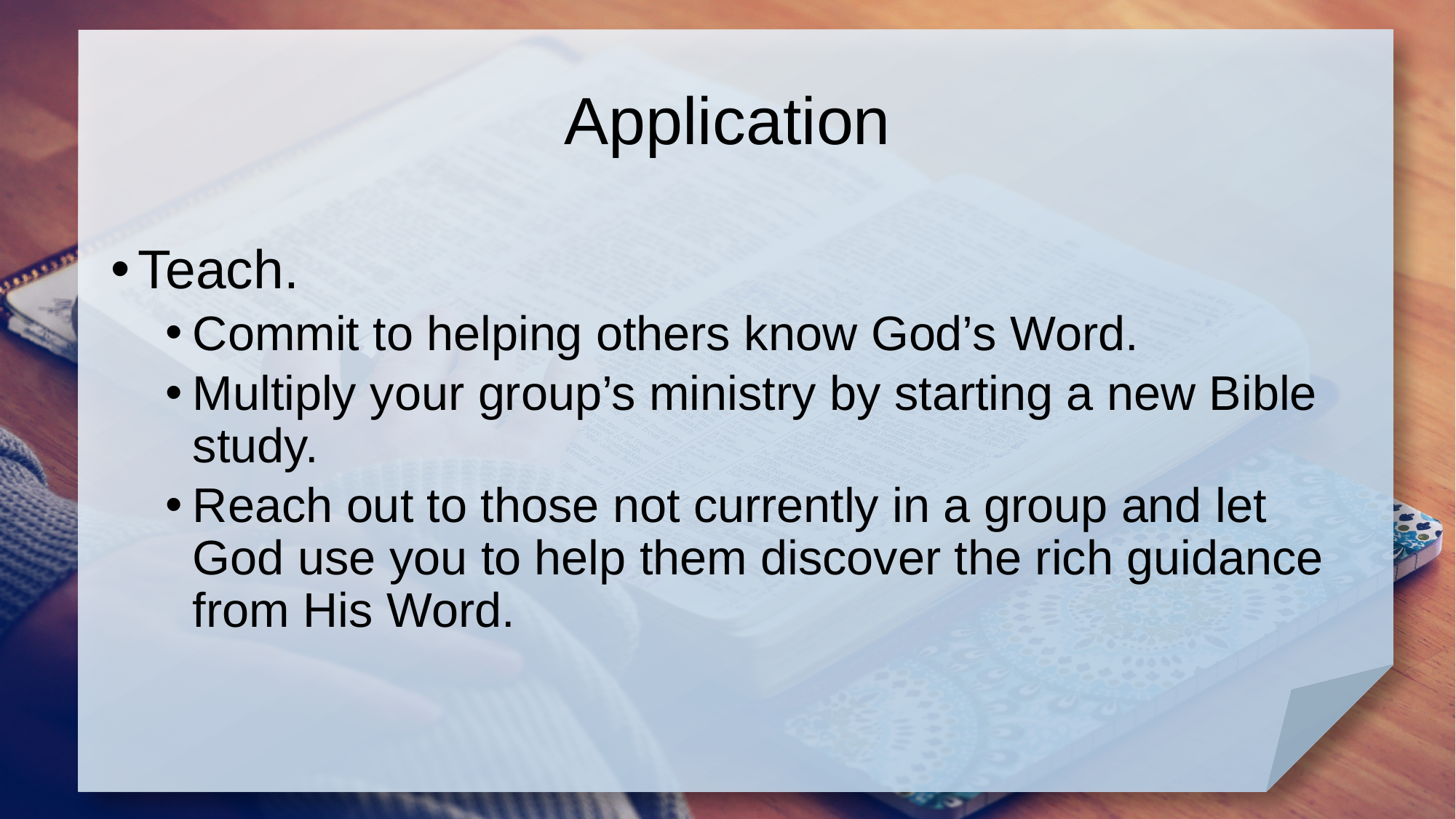

# Application
Teach.
Commit to helping others know God’s Word.
Multiply your group’s ministry by starting a new Bible study.
Reach out to those not currently in a group and let God use you to help them discover the rich guidance from His Word.